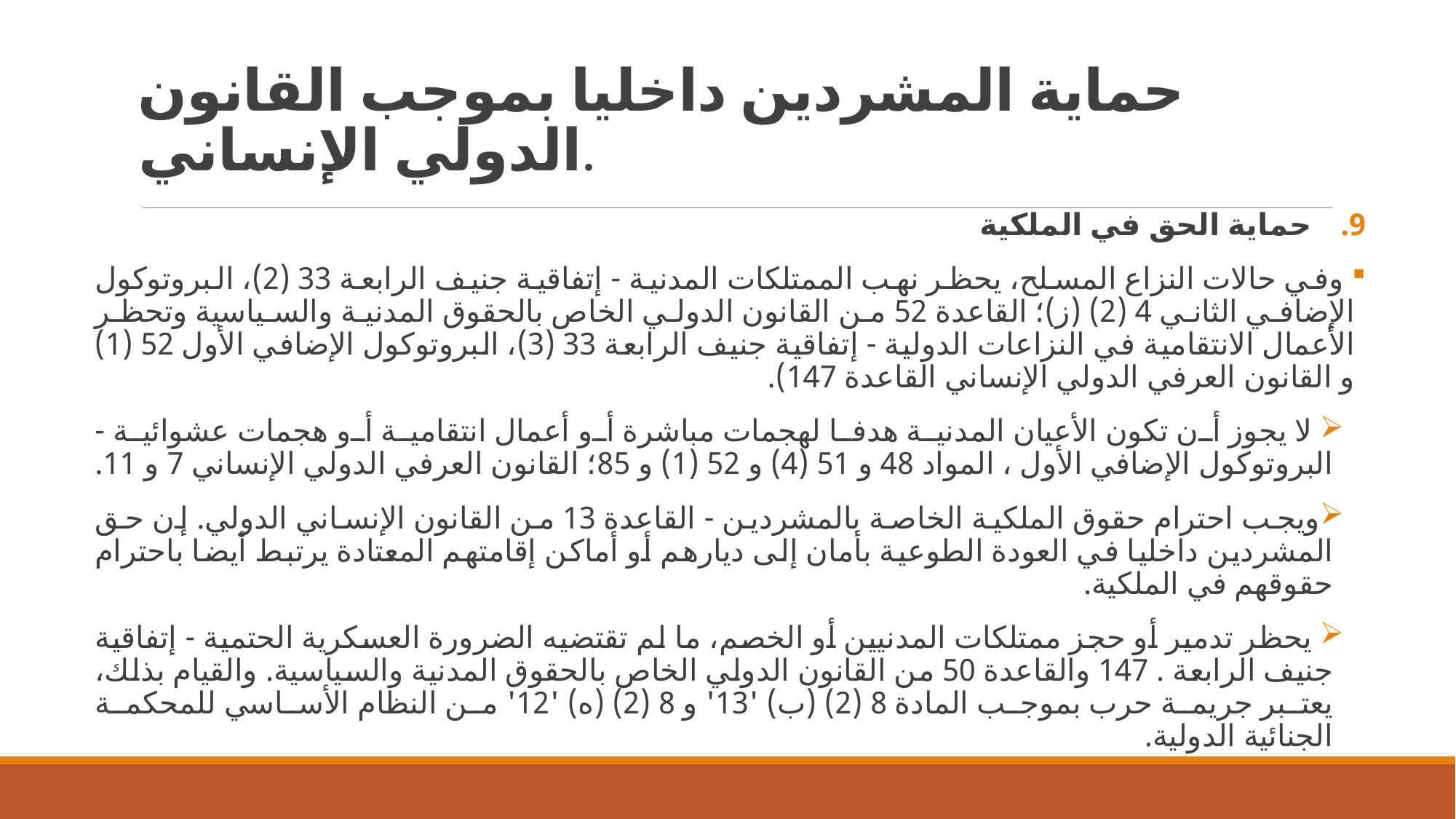

# حماية المشردين داخليا بموجب القانون الدولي الإنساني.
حماية الحق في الملكية
 وفي حالات النزاع المسلح، يحظر نهب الممتلكات المدنية - إتفاقية جنيف الرابعة 33 (2)، البروتوکول الإضافي الثاني 4 (2) (ز)؛ القاعدة 52 من القانون الدولي الخاص بالحقوق المدنية والسياسية وتحظر الأعمال الانتقامية في النزاعات الدولية - إتفاقية جنيف الرابعة 33 (3)، البروتوکول الإضافي الأول 52 (1) و القانون العرفي الدولي الإنساني القاعدة 147).
 لا يجوز أن تكون الأعيان المدنية هدفا لهجمات مباشرة أو أعمال انتقامية أو هجمات عشوائية - البروتوکول الإضافي الأول ، المواد 48 و 51 (4) و 52 (1) و 85؛ القانون العرفي الدولي الإنساني 7 و 11.
ويجب احترام حقوق الملكية الخاصة بالمشردين - القاعدة 13 من القانون الإنساني الدولي. إن حق المشردين داخليا في العودة الطوعية بأمان إلى ديارهم أو أماكن إقامتهم المعتادة يرتبط أيضا باحترام حقوقهم في الملكية.
 يحظر تدمير أو حجز ممتلكات المدنيين أو الخصم، ما لم تقتضيه الضرورة العسكرية الحتمية - إتفاقية جنيف الرابعة . 147 والقاعدة 50 من القانون الدولي الخاص بالحقوق المدنية والسياسية. والقيام بذلك، يعتبر جريمة حرب بموجب المادة 8 (2) (ب) '13' و 8 (2) (ه) '12' من النظام الأساسي للمحكمة الجنائية الدولية.